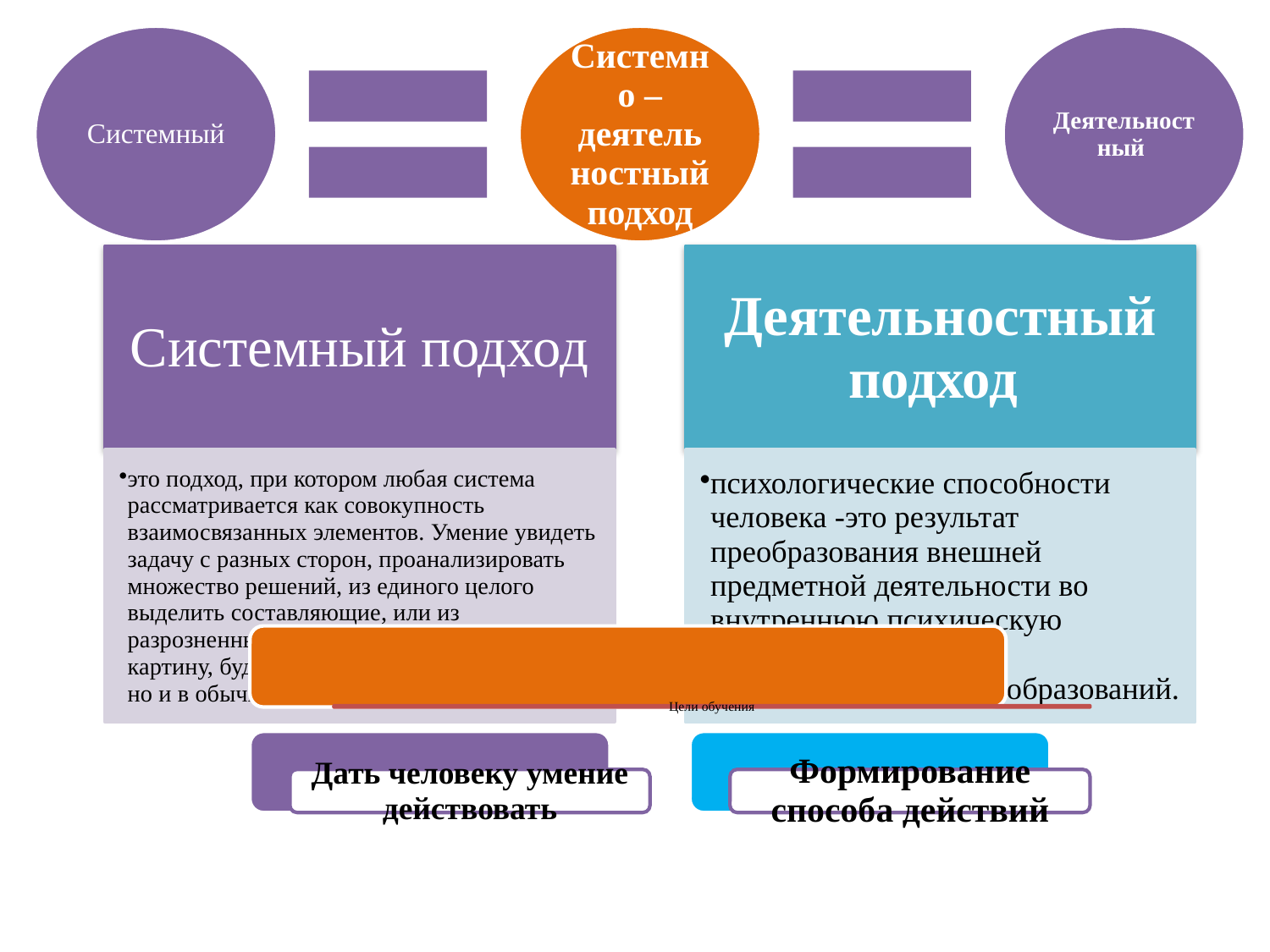

Системный
Системно –деятельностный подход
Деятельностный
Системный подход
это подход, при котором любая система рассматривается как совокупность взаимосвязанных элементов. Умение увидеть задачу с разных сторон, проанализировать множество решений, из единого целого выделить составляющие, или из разрозненных фактов собрать целостную картину, будет помогать не только на уроках, но и в обычной жизни.
Деятельностный подход
психологические способности человека -это результат преобразования внешней предметной деятельности во внутреннюю психическую деятельность путем последовательных преобразований.
Цели обучения
Дать человеку умение действовать
Формирование способа действий